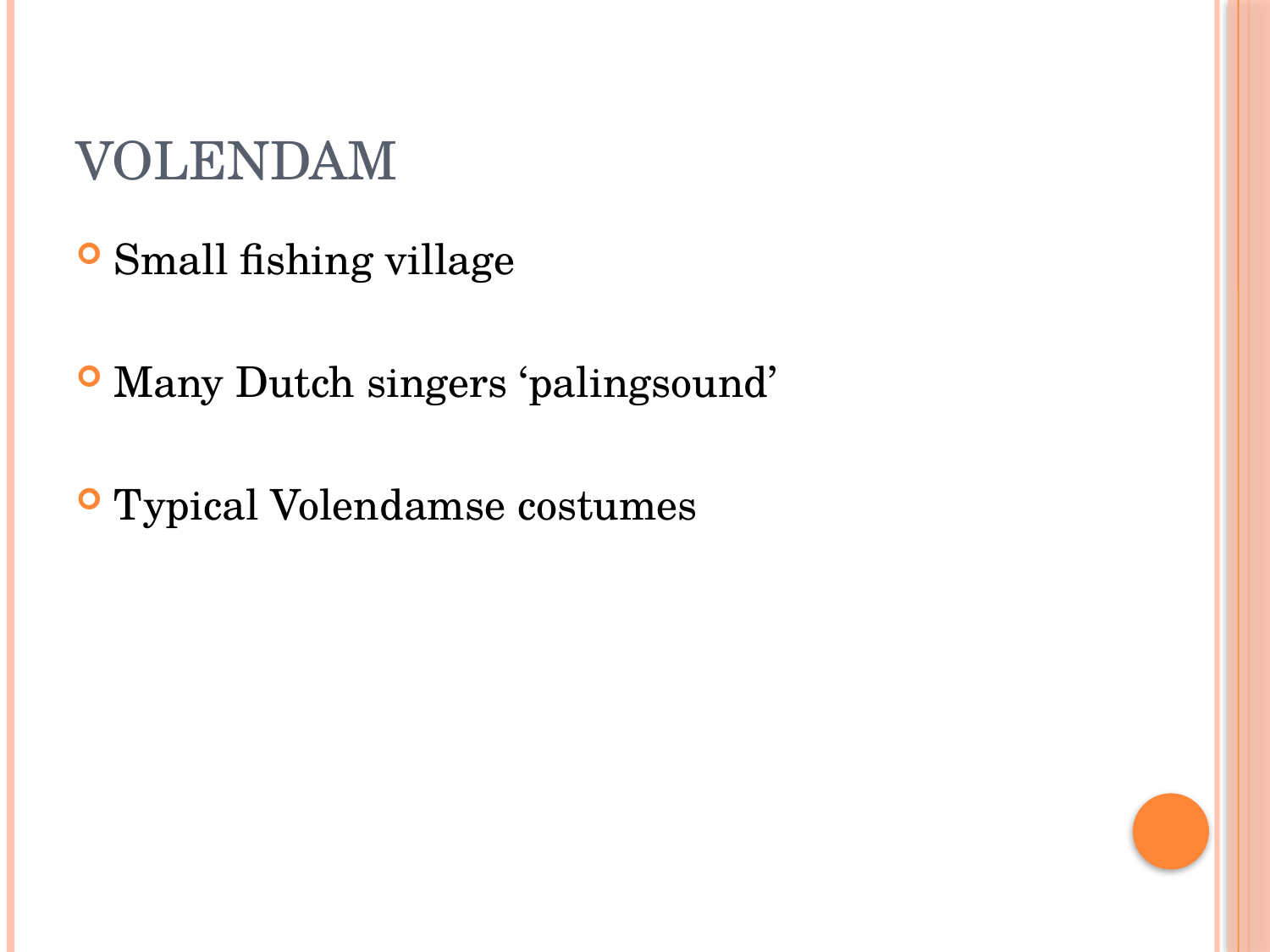

# Volendam
Small fishing village

Many Dutch singers ‘palingsound’

Typical Volendamse costumes